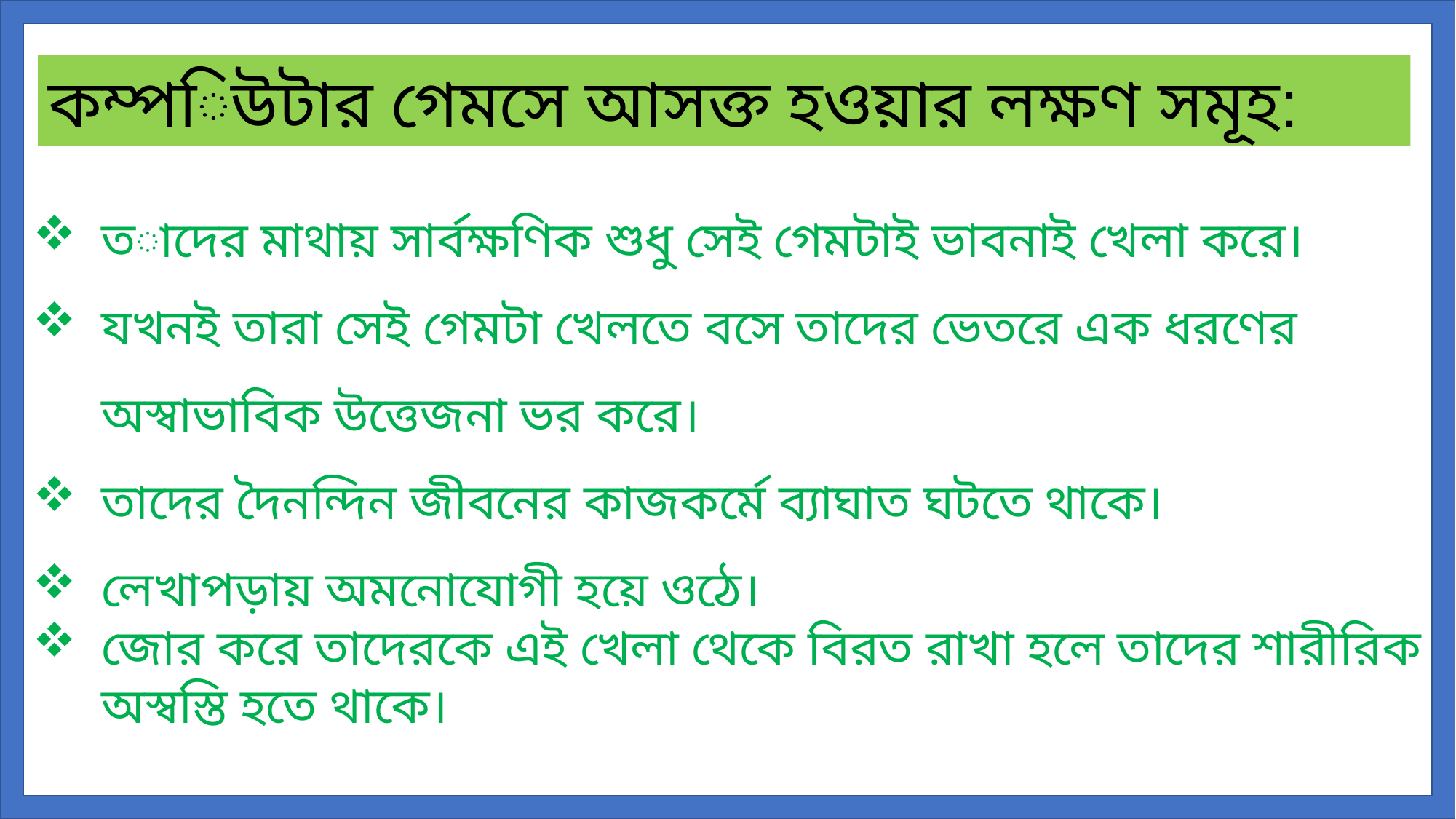

কম্পিউটার গেমসে আসক্ত হওয়ার লক্ষণ সমূহ:
তাদের মাথায় সার্বক্ষণিক শুধু সেই গেমটাই ভাবনাই খেলা করে।
যখনই তারা সেই গেমটা খেলতে বসে তাদের ভেতরে এক ধরণের অস্বাভাবিক উত্তেজনা ভর করে।
তাদের দৈনন্দিন জীবনের কাজকর্মে ব্যাঘাত ঘটতে থাকে।
লেখাপড়ায় অমনোযোগী হয়ে ওঠে।
জোর করে তাদেরকে এই খেলা থেকে বিরত রাখা হলে তাদের শারীরিক অস্বস্তি হতে থাকে।